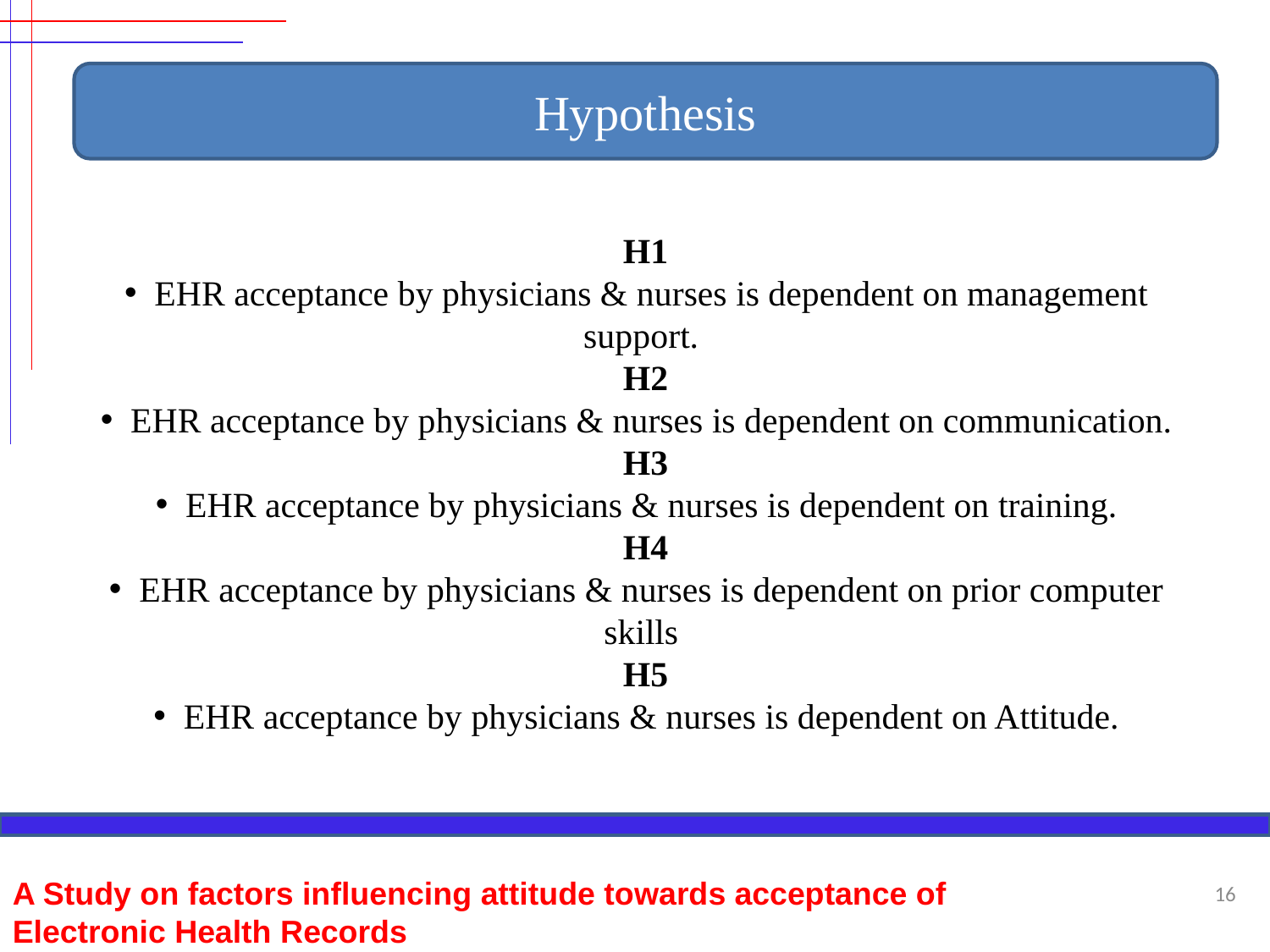

Hypothesis
H1
EHR acceptance by physicians & nurses is dependent on management support.
H2
EHR acceptance by physicians & nurses is dependent on communication.
H3
EHR acceptance by physicians & nurses is dependent on training.
H4
EHR acceptance by physicians & nurses is dependent on prior computer skills
H5
EHR acceptance by physicians & nurses is dependent on Attitude.

A Study on factors influencing attitude towards acceptance of Electronic Health Records
16